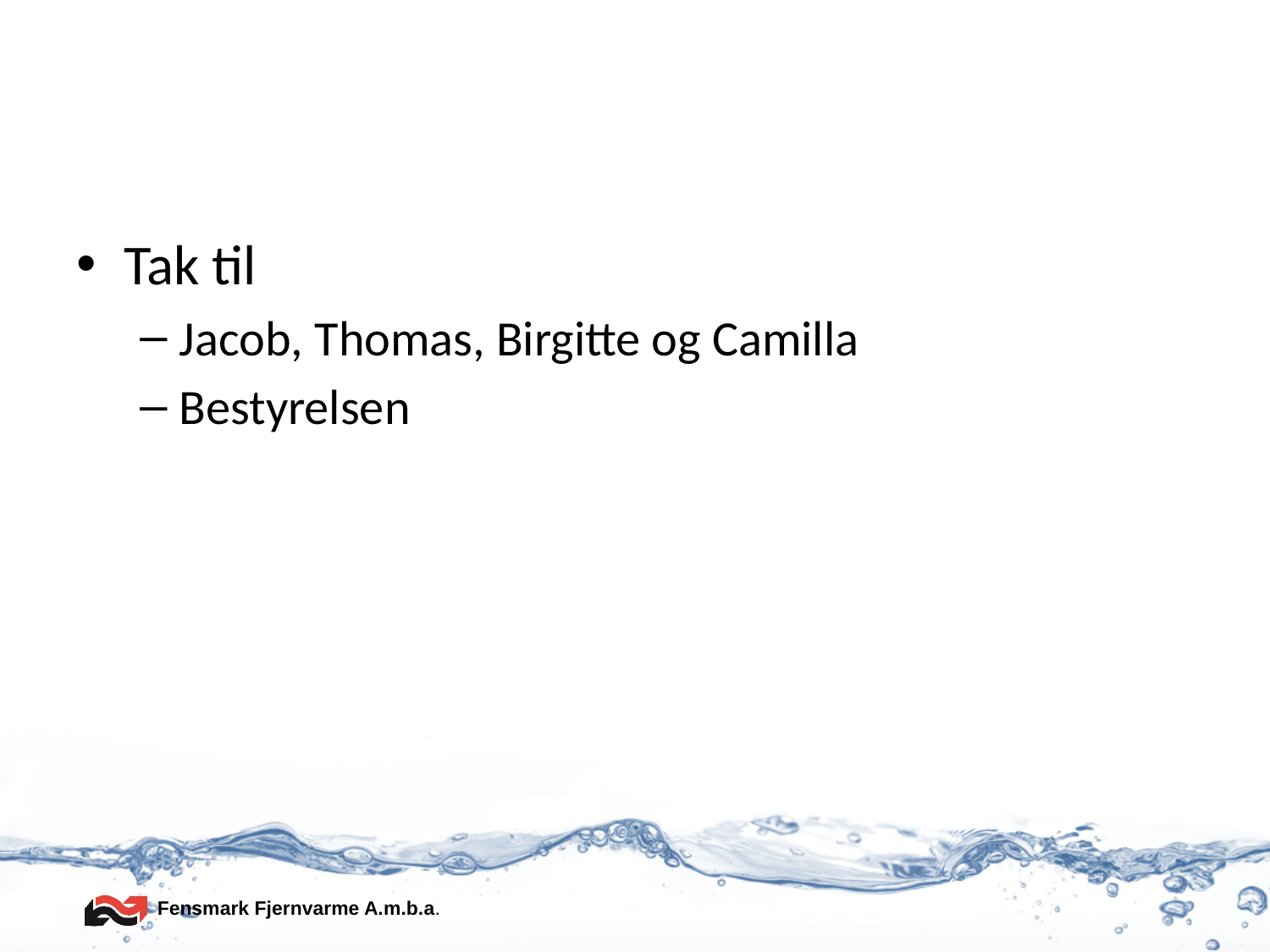

#
Tak til
Jacob, Thomas, Birgitte og Camilla
Bestyrelsen